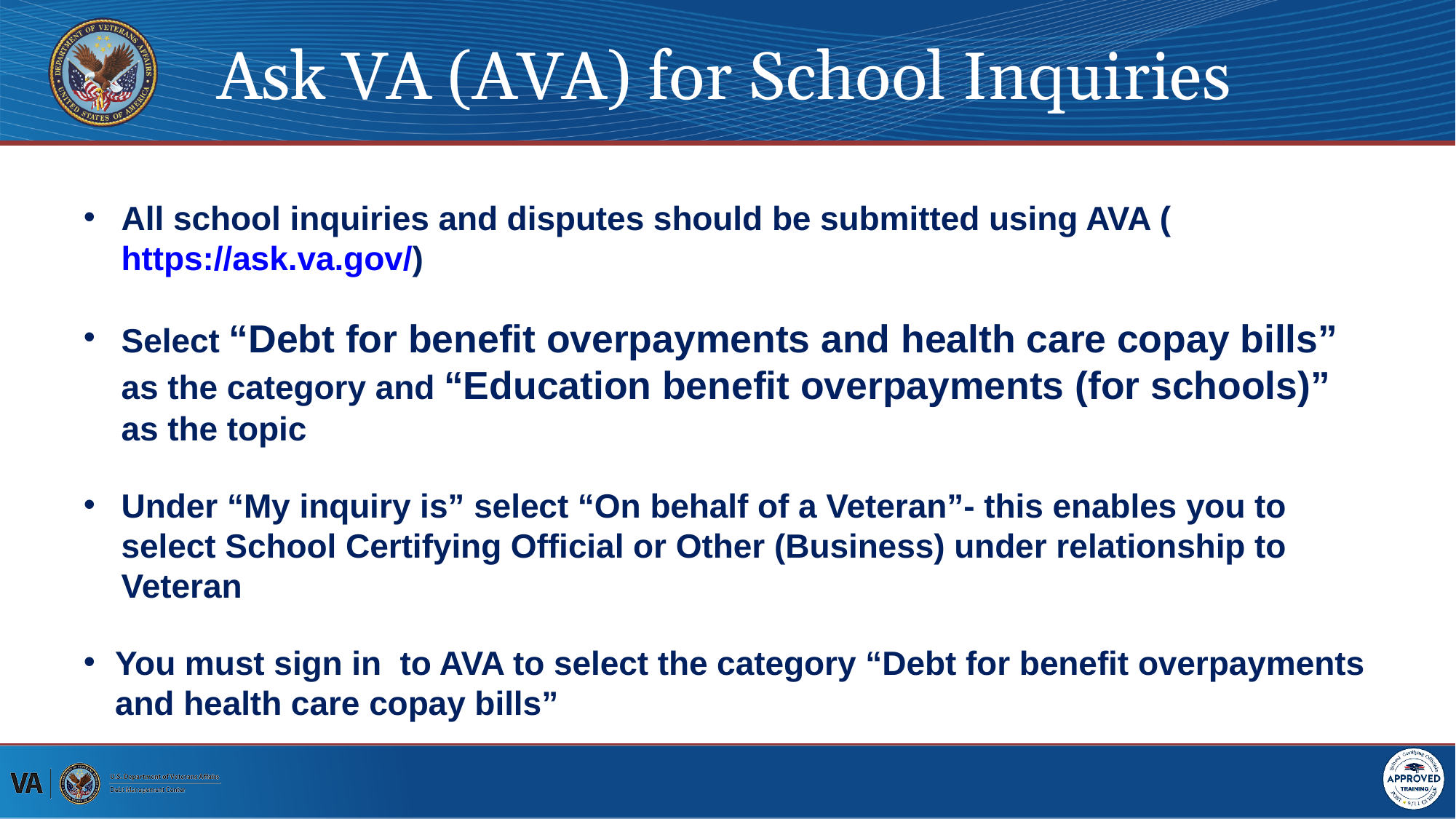

# Ask VA (AVA) for School Inquiries
All school inquiries and disputes should be submitted using AVA (https://ask.va.gov/)

Select “Debt for benefit overpayments and health care copay bills” as the category and “Education benefit overpayments (for schools)” as the topic

Under “My inquiry is” select “On behalf of a Veteran”- this enables you to select School Certifying Official or Other (Business) under relationship to Veteran

You must sign in  to AVA to select the category “Debt for benefit overpayments and health care copay bills”